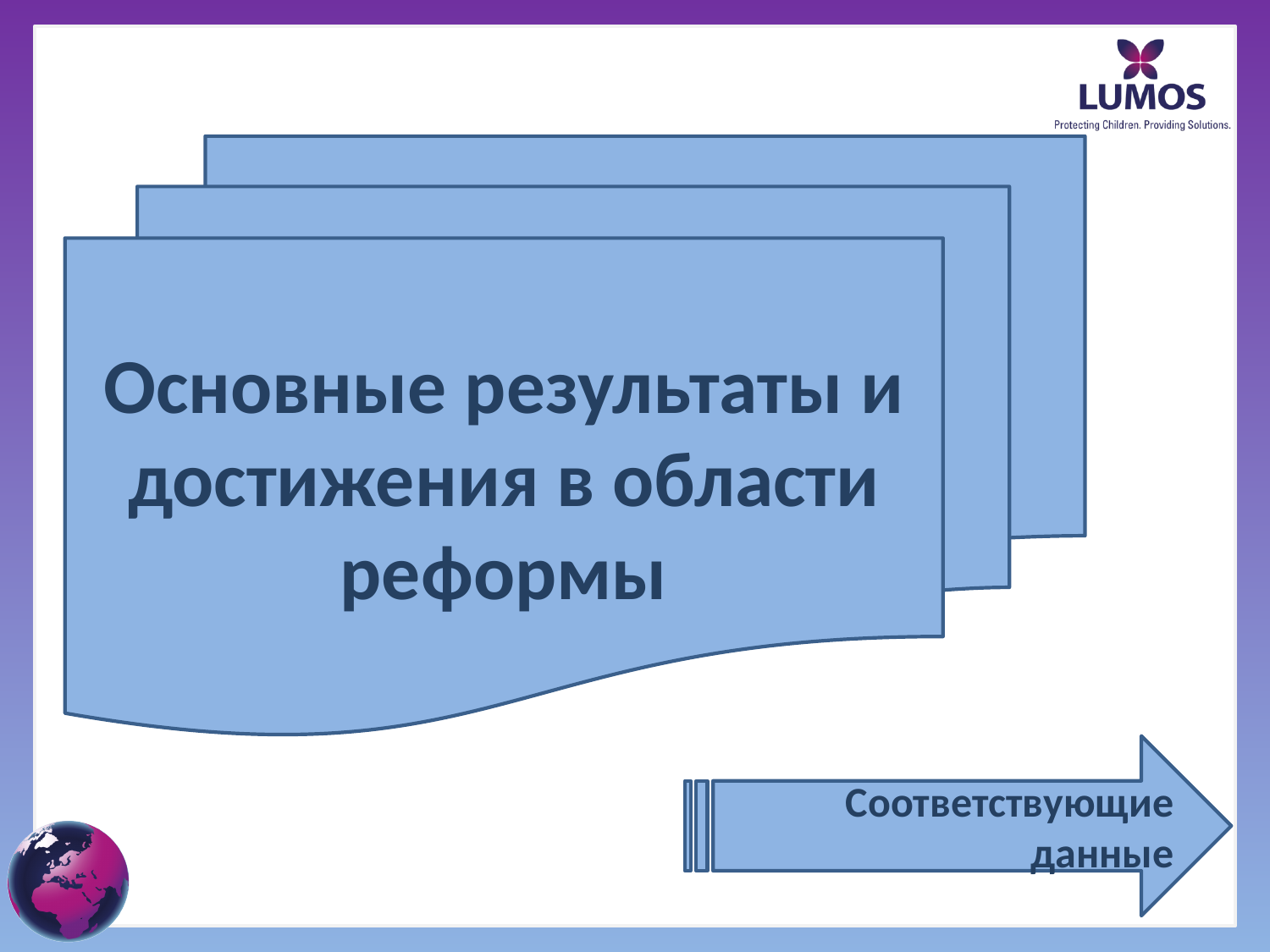

Основные результаты и достижения в области реформы
Соответствующие данные